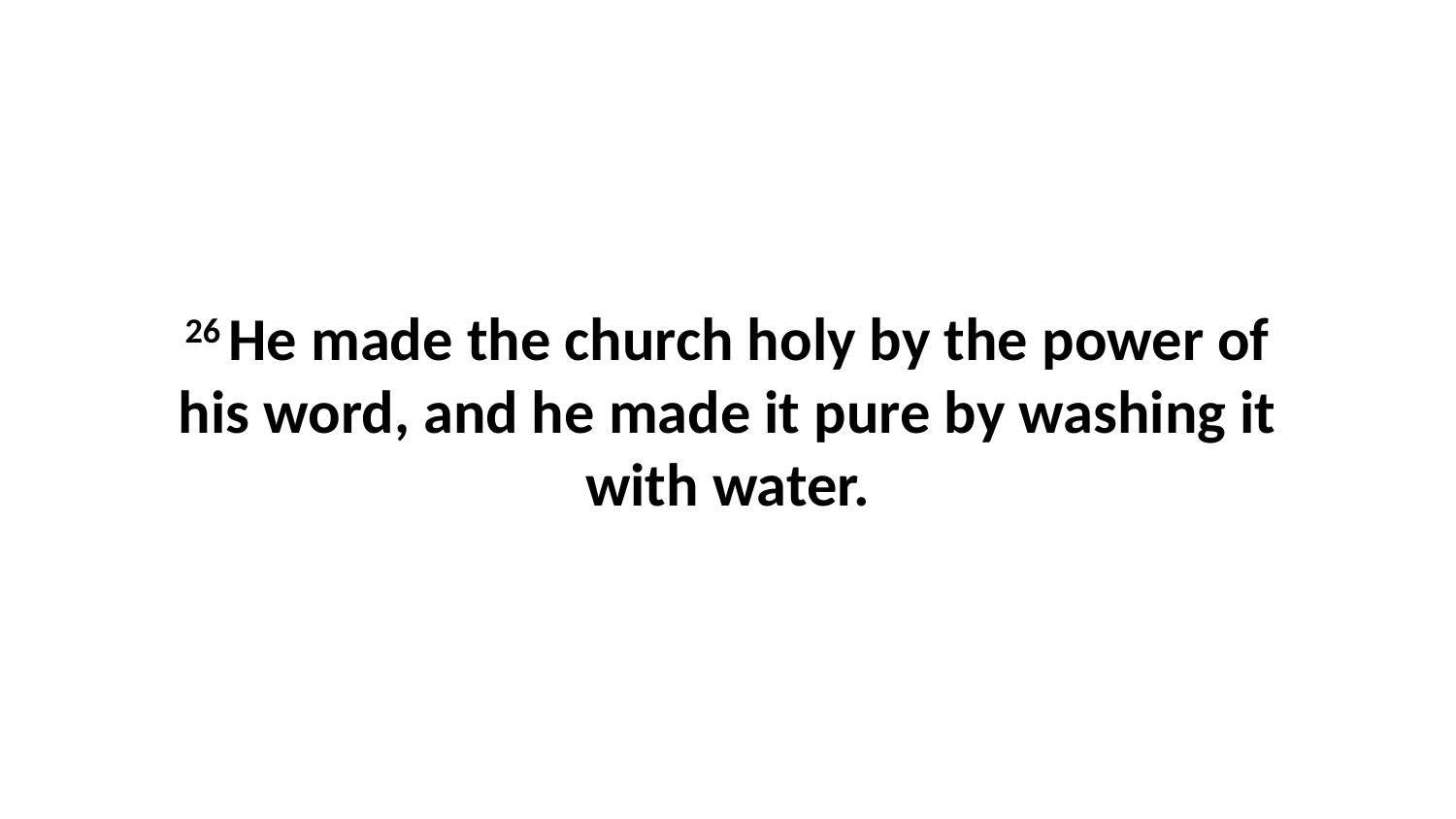

26 He made the church holy by the power of his word, and he made it pure by washing it with water.